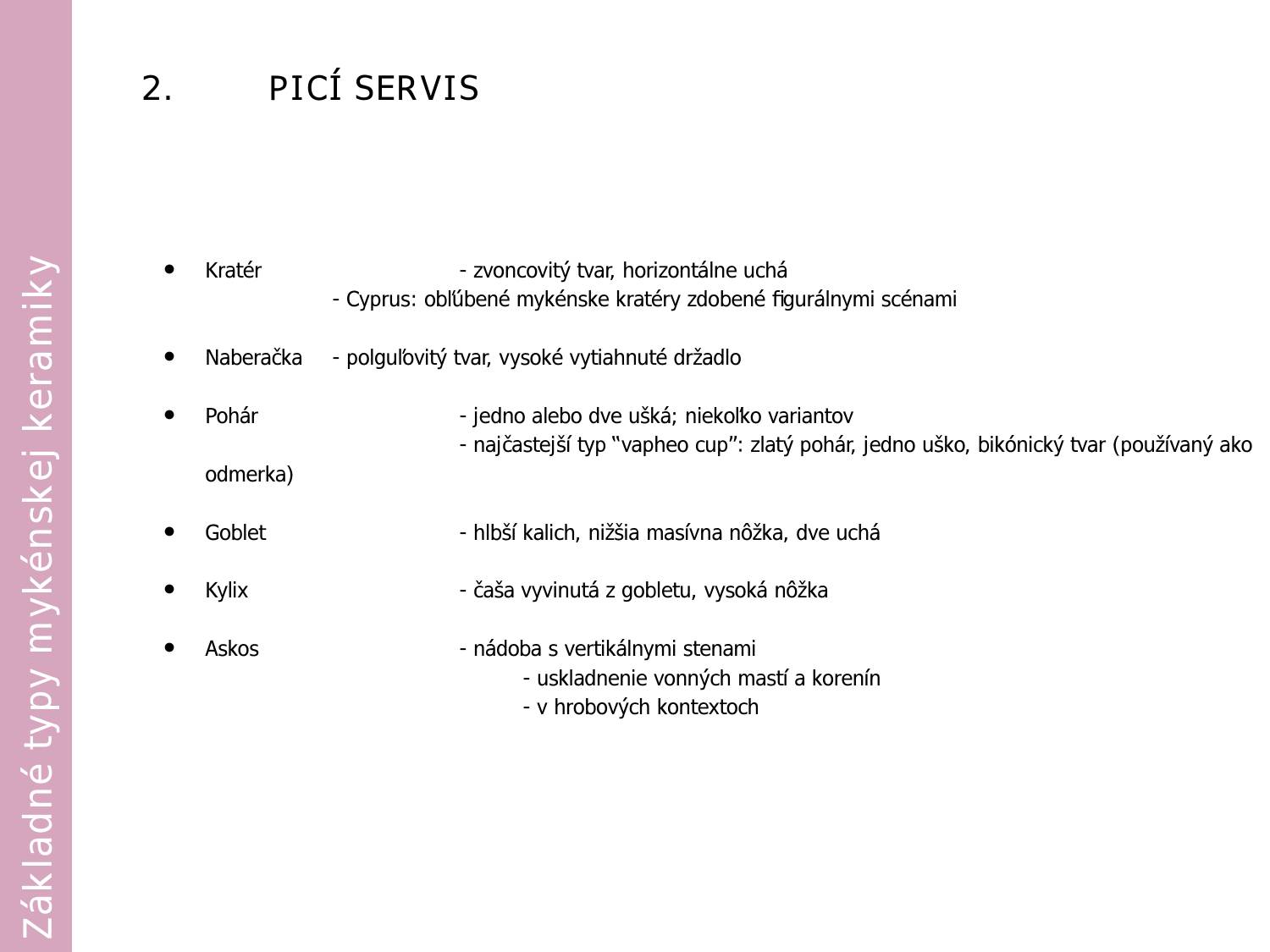

2.	PICÍ SERVIS

Kratér		- zvoncovitý tvar, horizontálne uchá
- Cyprus: obľúbené mykénske kratéry zdobené figurálnymi scénami

Naberačka	- polguľovitý tvar, vysoké vytiahnuté držadlo

Pohár		- jedno alebo dve ušká; niekoľko variantov
		- najčastejší typ “vapheo cup”: zlatý pohár, jedno uško, bikónický tvar (používaný ako odmerka)

Goblet		- hlbší kalich, nižšia masívna nôžka, dve uchá

Kylix		- čaša vyvinutá z gobletu, vysoká nôžka

Askos		- nádoba s vertikálnymi stenami
			- uskladnenie vonných mastí a korenín
			- v hrobových kontextoch

Základné typy mykénskej keramiky